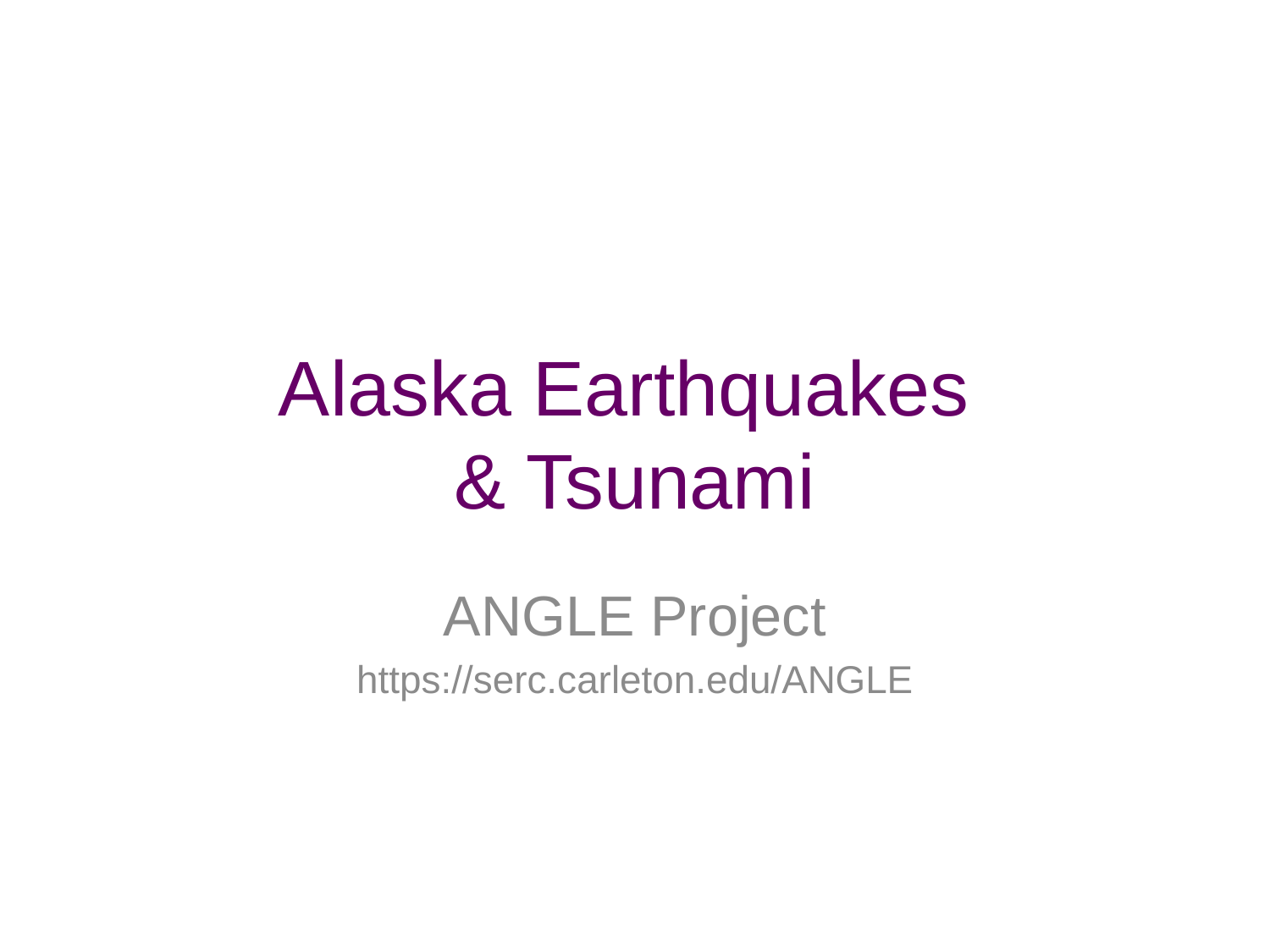

# Alaska Earthquakes & Tsunami
ANGLE Project
https://serc.carleton.edu/ANGLE